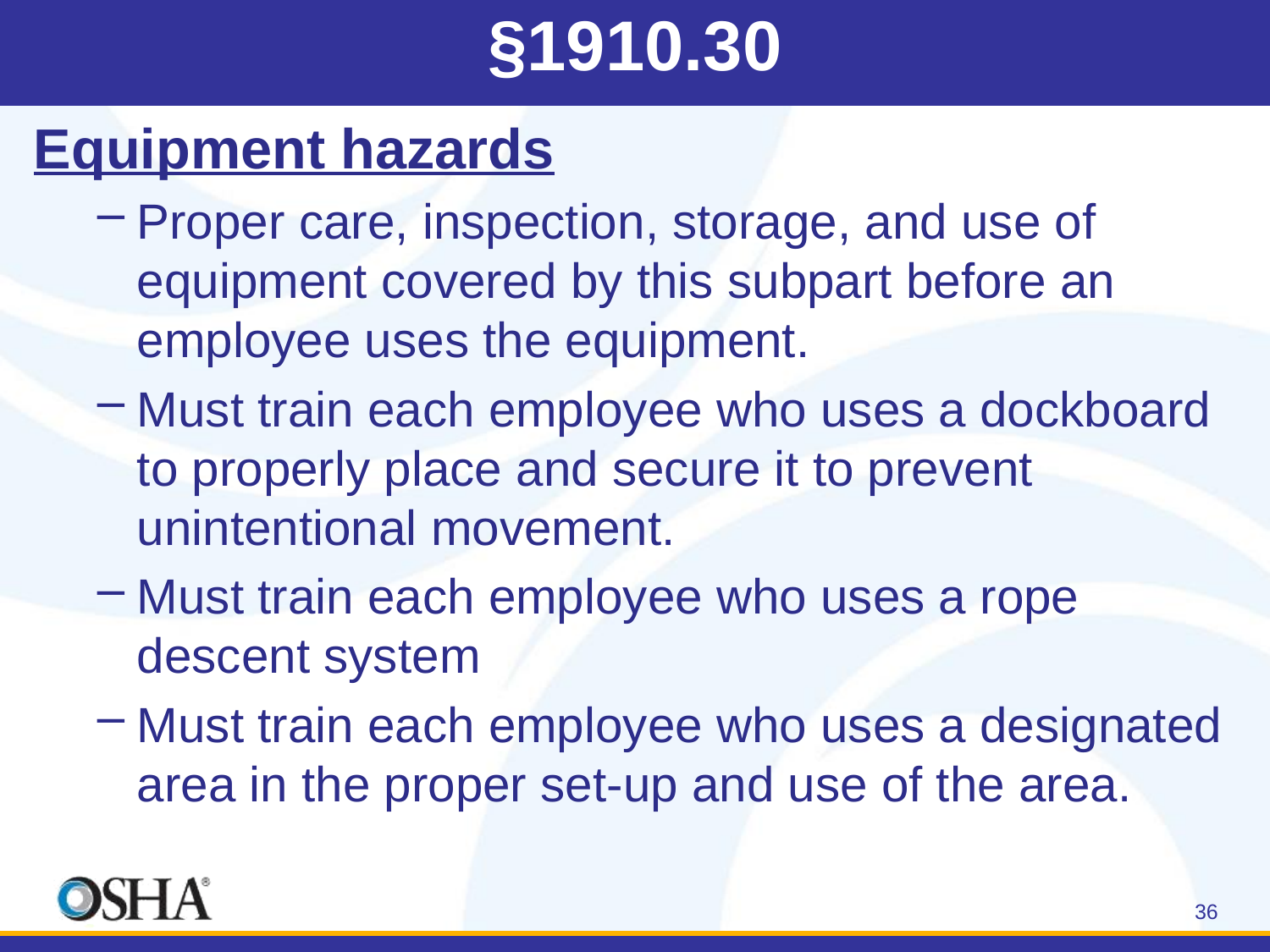

# §1910.30
Equipment hazards
Proper care, inspection, storage, and use of equipment covered by this subpart before an employee uses the equipment.
Must train each employee who uses a dockboard to properly place and secure it to prevent unintentional movement.
Must train each employee who uses a rope descent system
Must train each employee who uses a designated area in the proper set-up and use of the area.